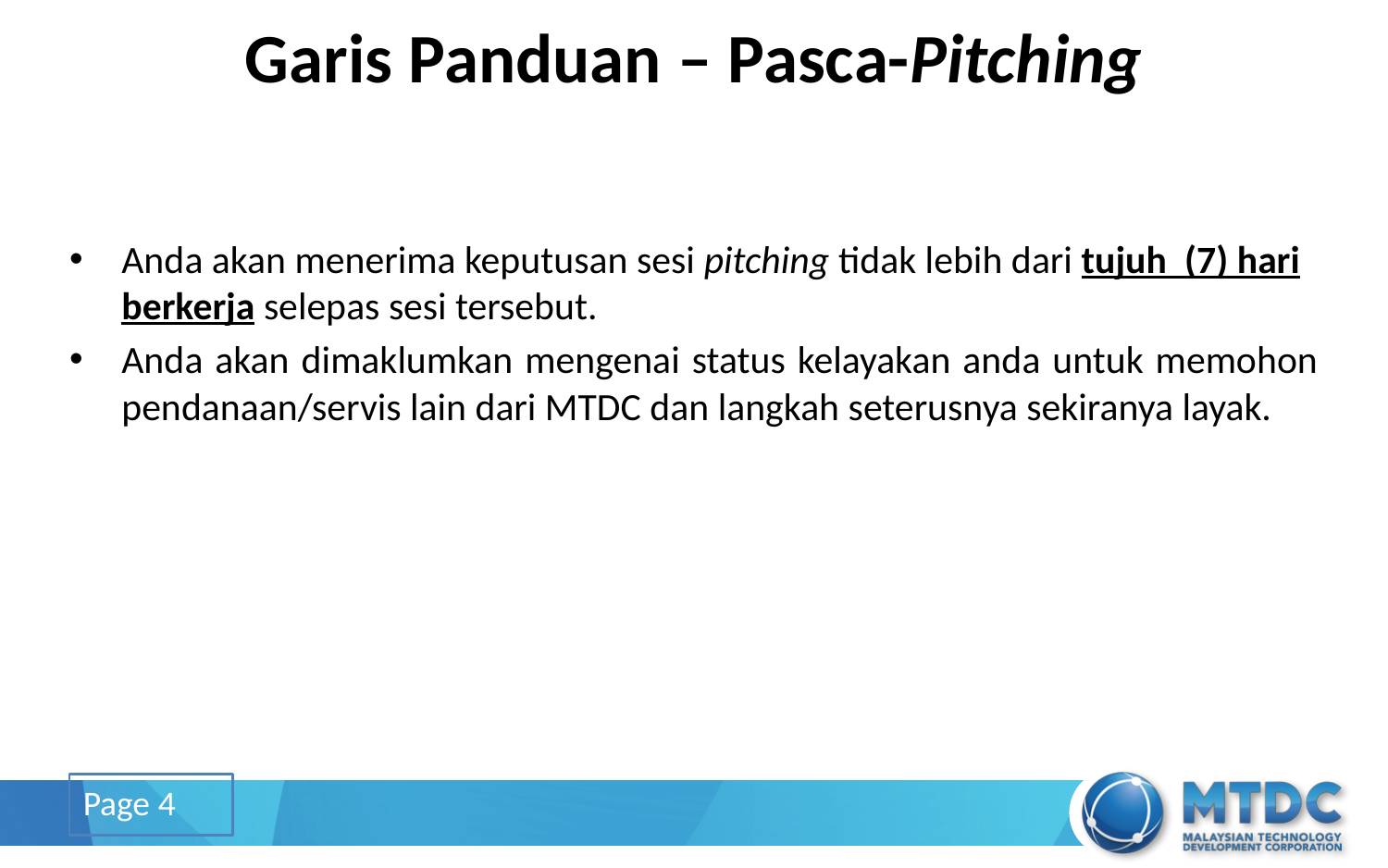

# Garis Panduan – Pasca-Pitching

Anda akan menerima keputusan sesi pitching tidak lebih dari tujuh  (7) hari berkerja selepas sesi tersebut.
Anda akan dimaklumkan mengenai status kelayakan anda untuk memohon pendanaan/servis lain dari MTDC dan langkah seterusnya sekiranya layak.